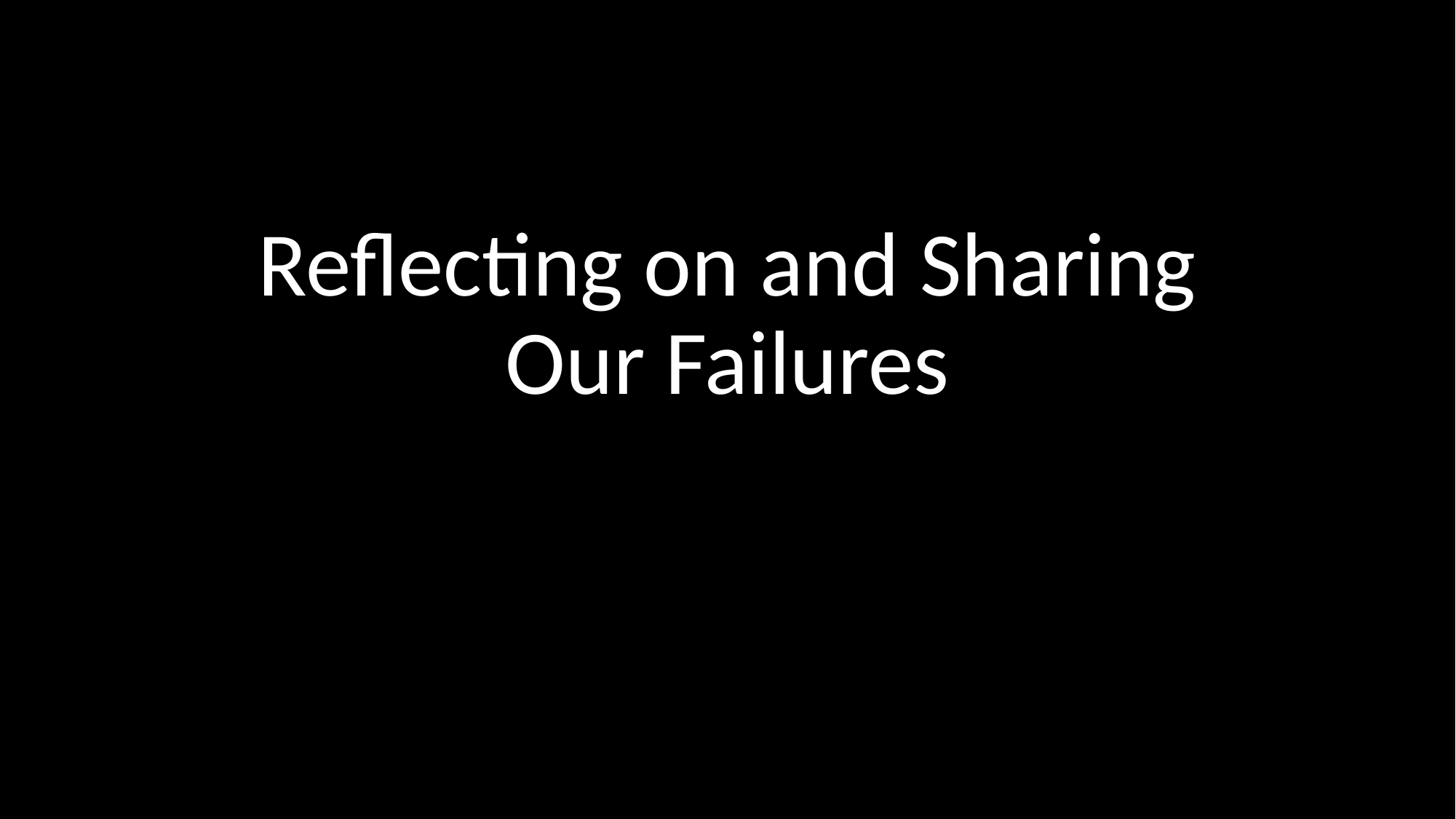

# Reflecting on and Sharing Our Failures